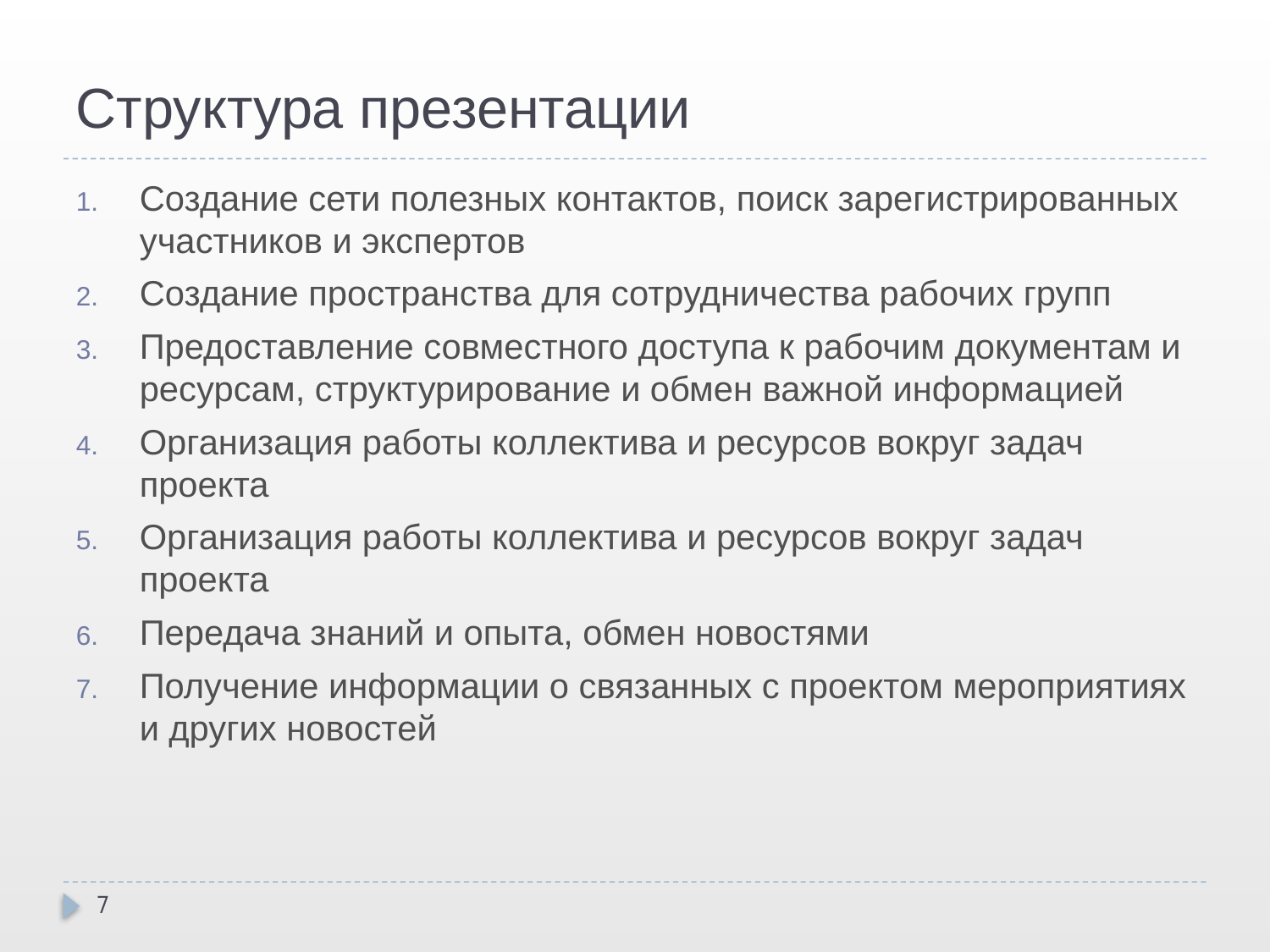

# Структура презентации
Создание сети полезных контактов, поиск зарегистрированных участников и экспертов
Создание пространства для сотрудничества рабочих групп
Предоставление совместного доступа к рабочим документам и ресурсам, структурирование и обмен важной информацией
Организация работы коллектива и ресурсов вокруг задач проекта
Организация работы коллектива и ресурсов вокруг задач проекта
Передача знаний и опыта, обмен новостями
Получение информации о связанных с проектом мероприятиях и других новостей

7